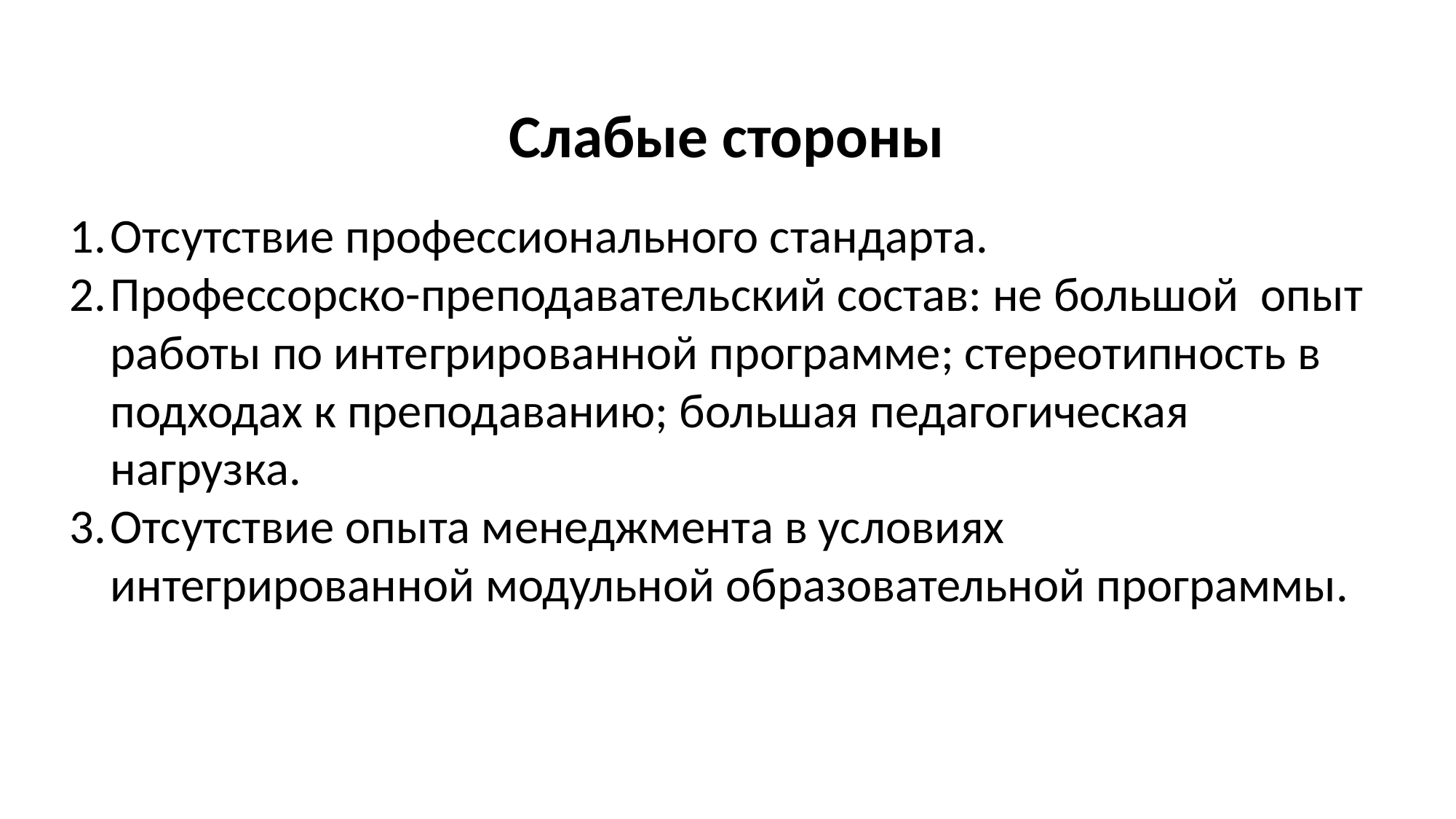

# Слабые стороны
Отсутствие профессионального стандарта.
Профессорско-преподавательский состав: не большой  опыт работы по интегрированной программе; стереотипность в подходах к преподаванию; большая педагогическая нагрузка.
Отсутствие опыта менеджмента в условиях интегрированной модульной образовательной программы.